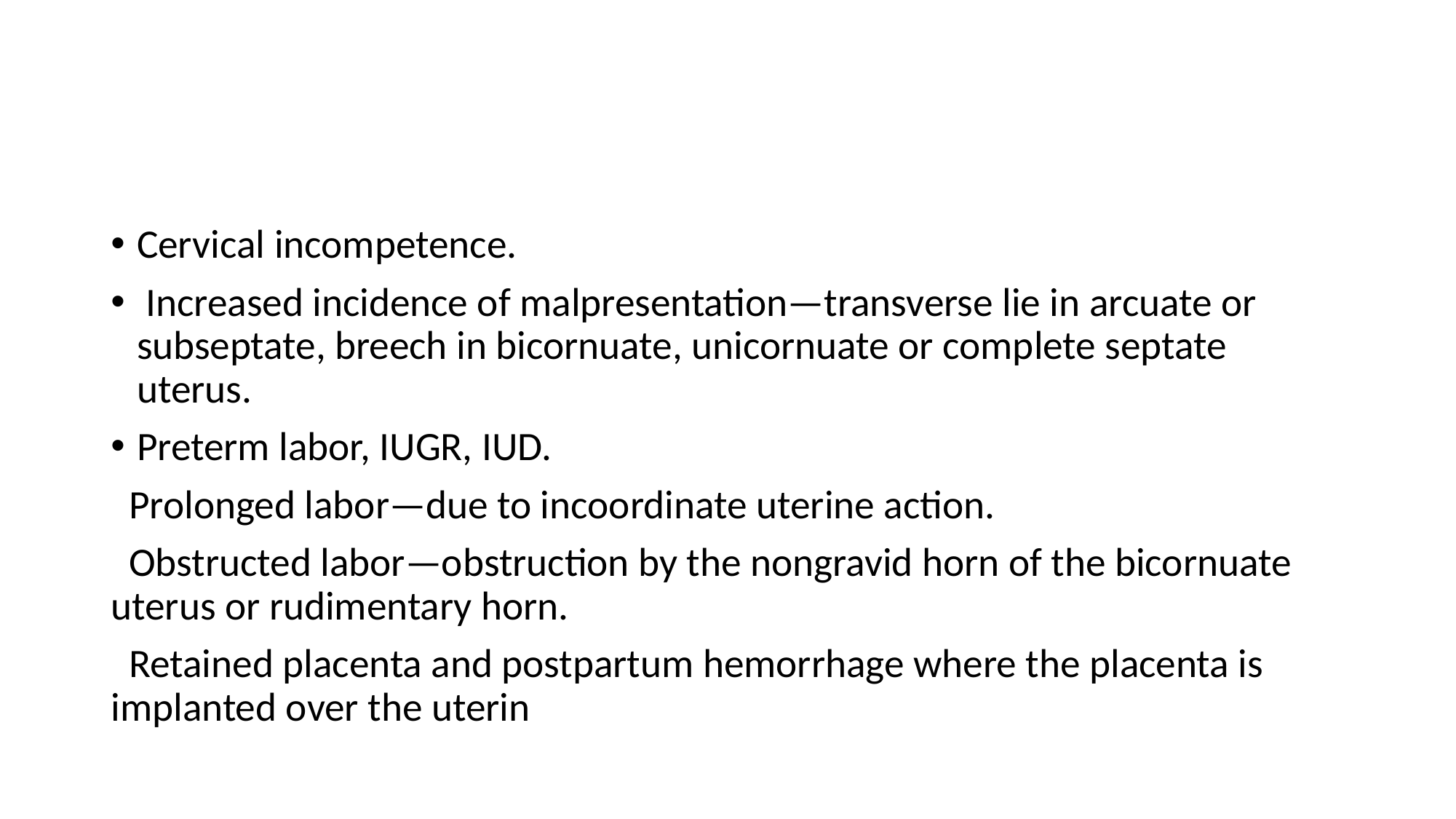

#
Cervical incompetence.
 Increased incidence of malpresentation—transverse lie in arcuate or subseptate, breech in bicornuate, unicornuate or complete septate uterus.
Preterm labor, IUGR, IUD.
  Prolonged labor—due to incoordinate uterine action.
  Obstructed labor—obstruction by the nongravid horn of the bicornuate uterus or rudimentary horn.
  Retained placenta and postpartum hemorrhage where the placenta is implanted over the uterin